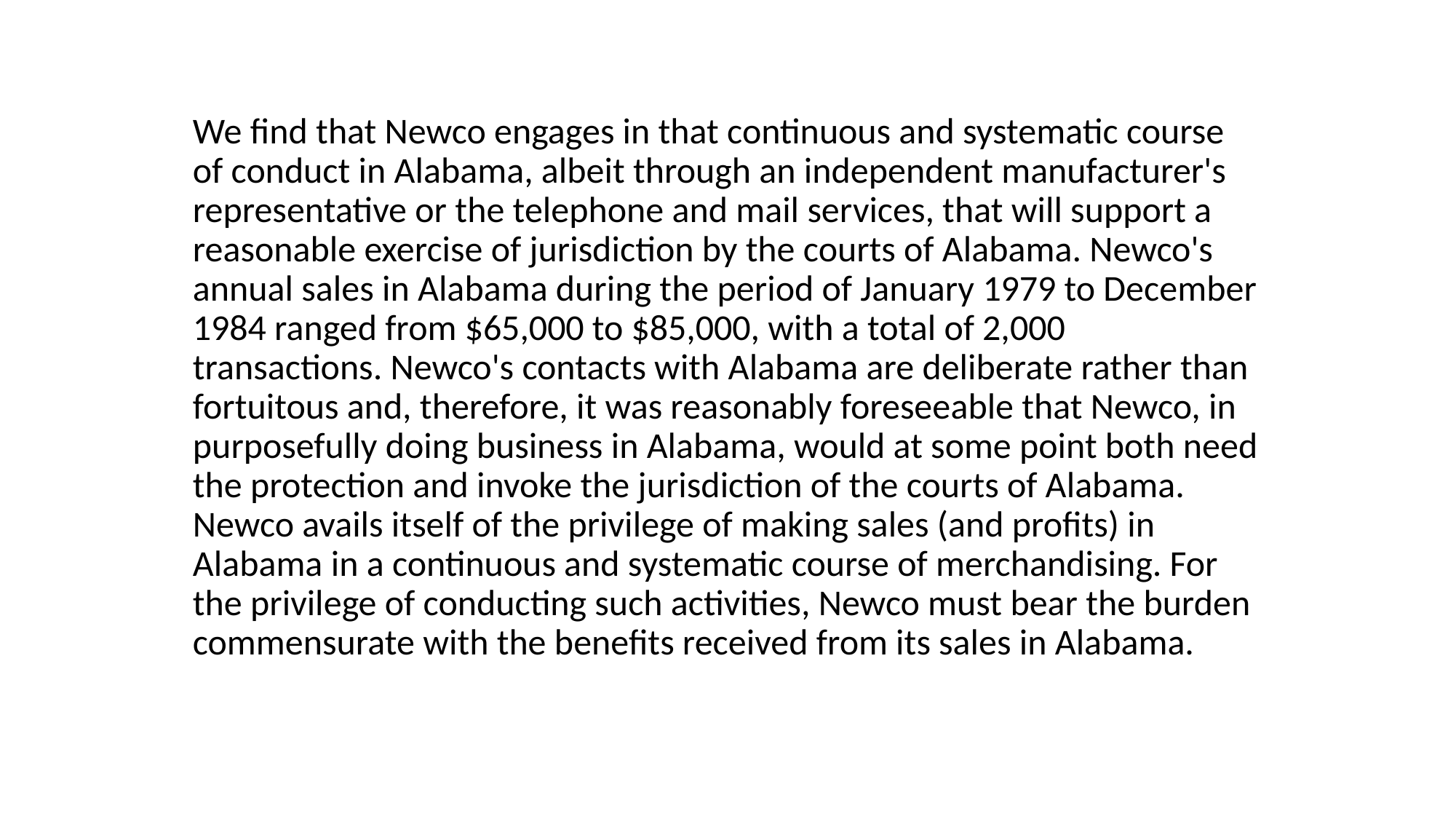

# We find that Newco engages in that continuous and systematic course of conduct in Alabama, albeit through an independent manufacturer's representative or the telephone and mail services, that will support a reasonable exercise of jurisdiction by the courts of Alabama. Newco's annual sales in Alabama during the period of January 1979 to December 1984 ranged from $65,000 to $85,000, with a total of 2,000 transactions. Newco's contacts with Alabama are deliberate rather than fortuitous and, therefore, it was reasonably foreseeable that Newco, in purposefully doing business in Alabama, would at some point both need the protection and invoke the jurisdiction of the courts of Alabama. Newco avails itself of the privilege of making sales (and profits) in Alabama in a continuous and systematic course of merchandising. For the privilege of conducting such activities, Newco must bear the burden commensurate with the benefits received from its sales in Alabama.